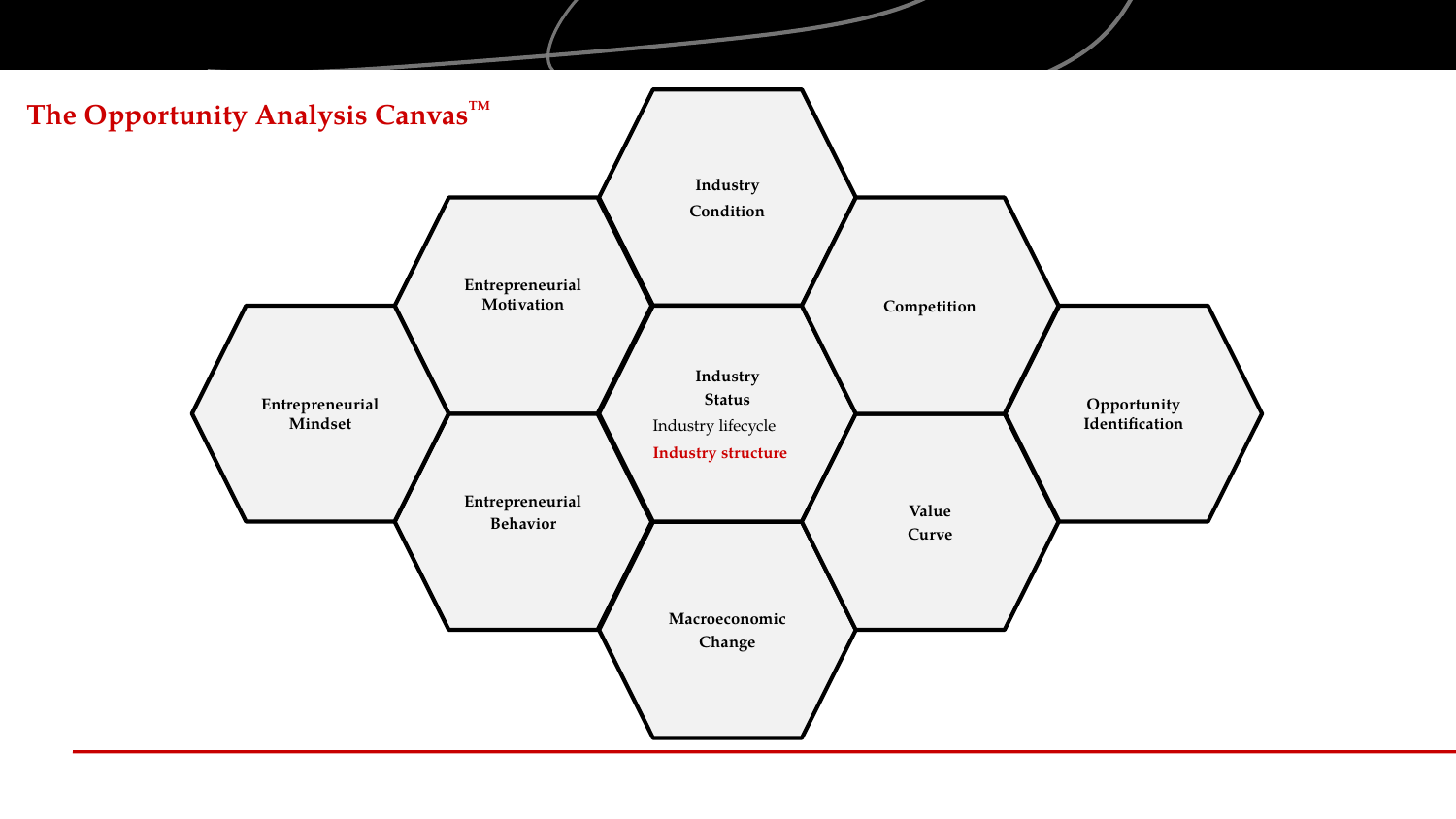

The Opportunity Analysis CanvasTM
Industry
Condition
Entrepreneurial Motivation

Competition
Entrepreneurial Mindset
Industry
Status
Industry lifecycle
Industry structure
Opportunity Identification
Entrepreneurial Behavior

Value
Curve
Macroeconomic
Change